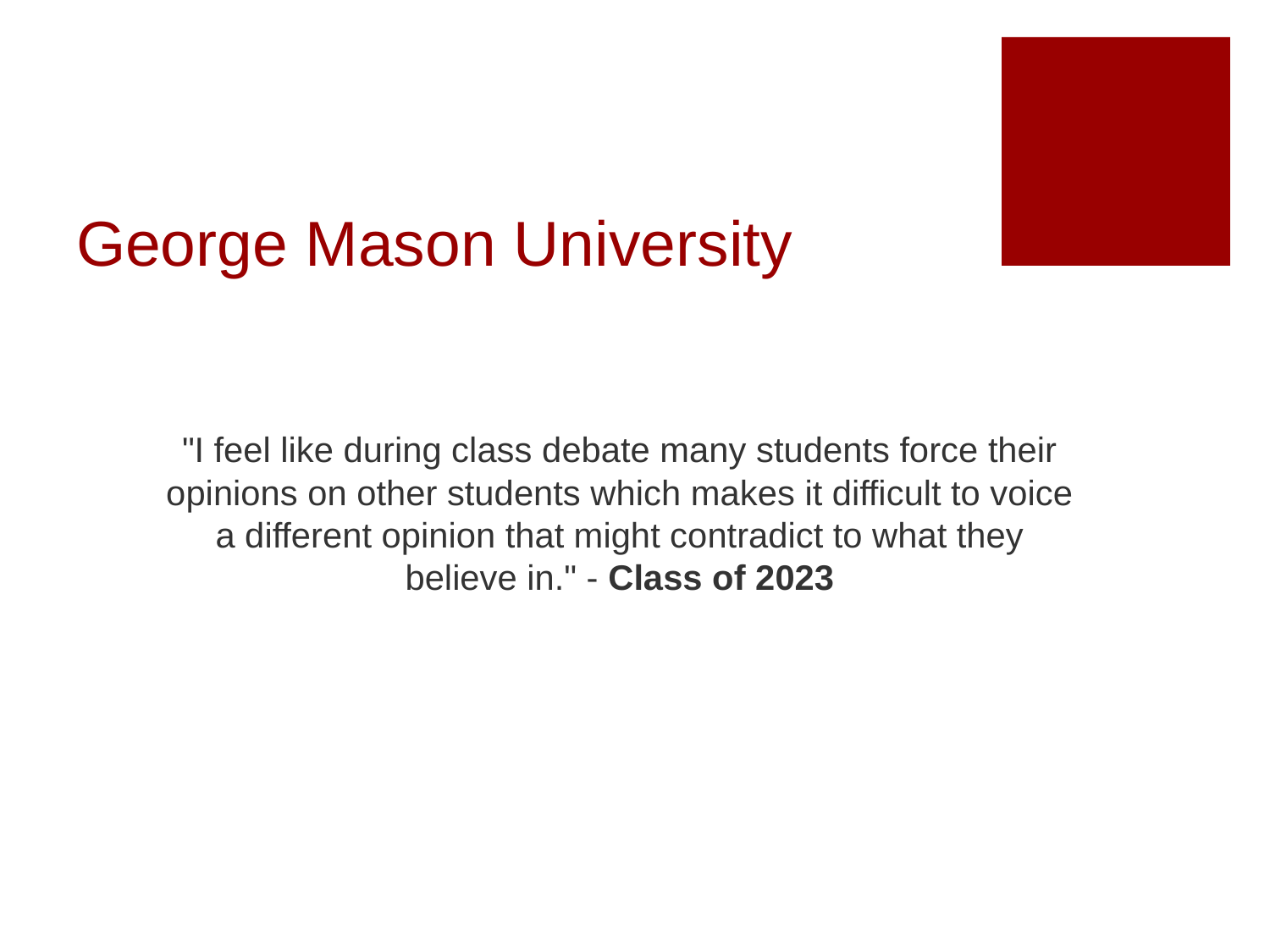

# George Mason University
"I feel like during class debate many students force their opinions on other students which makes it difficult to voice a different opinion that might contradict to what they believe in." - Class of 2023